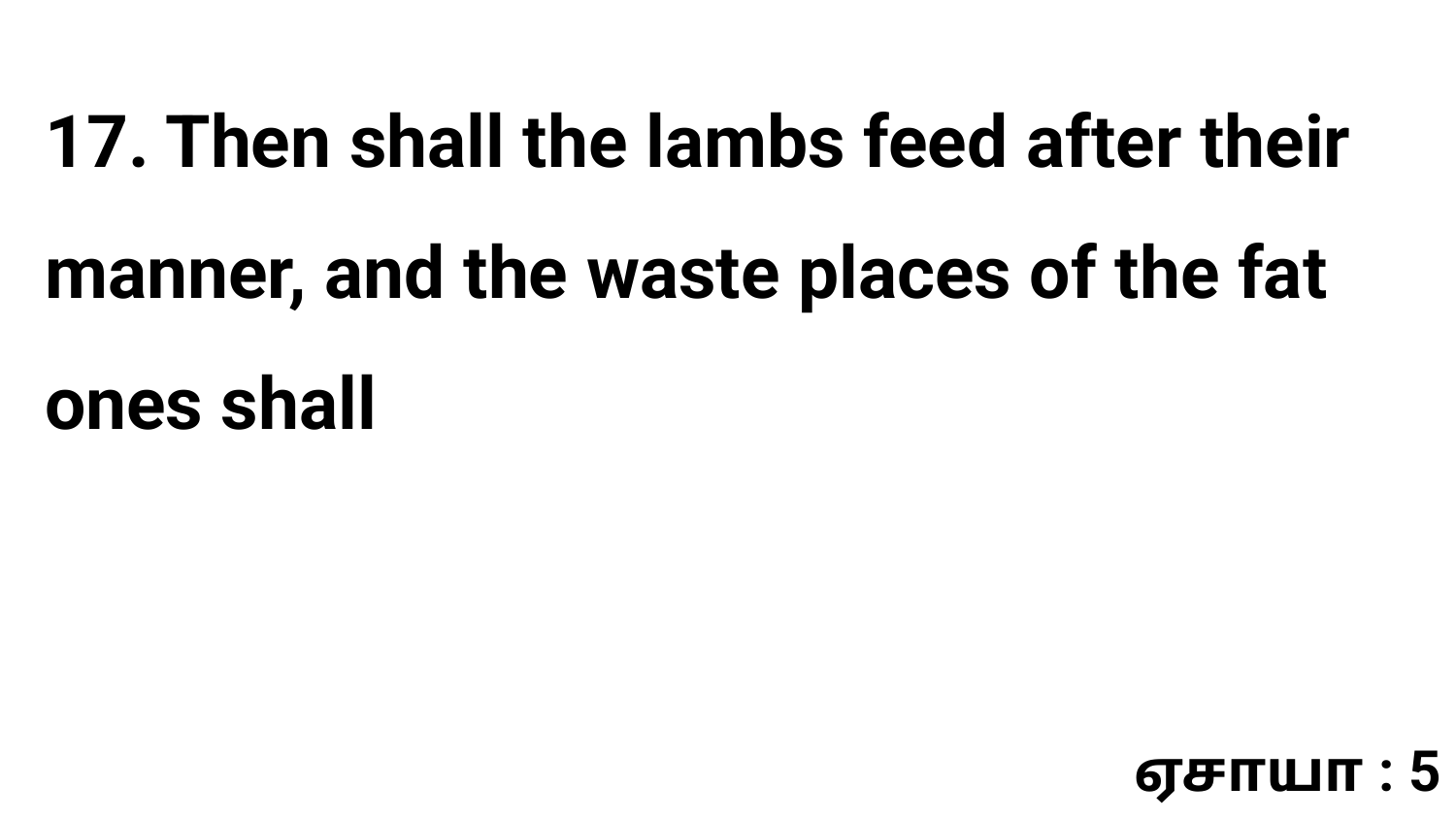

17. Then shall the lambs feed after their manner, and the waste places of the fat ones shall
ஏசாயா : 5